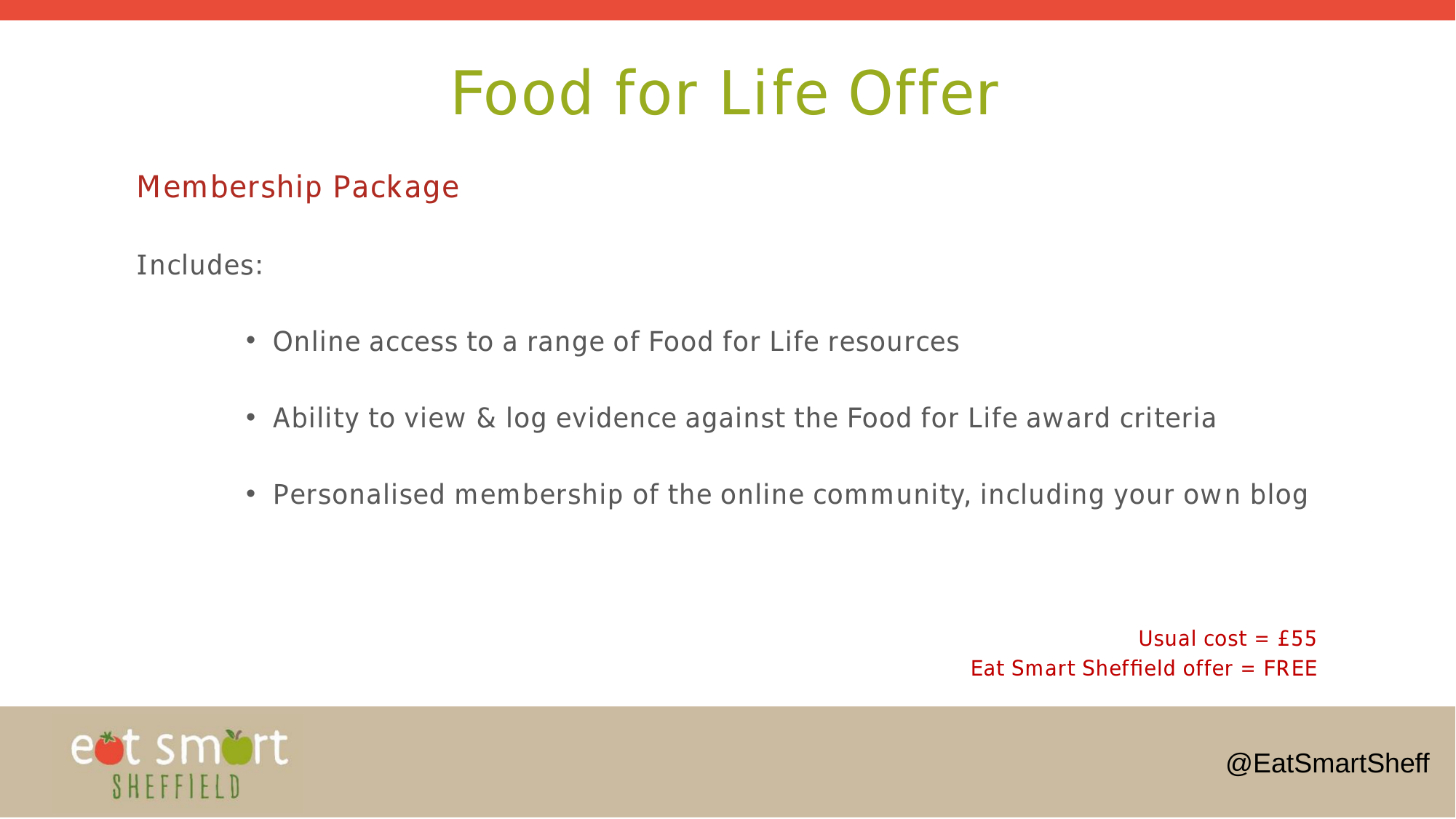

# Food for Life Offer
Membership Package

Includes:

Online access to a range of Food for Life resources

Ability to view & log evidence against the Food for Life award criteria

Personalised membership of the online community, including your own blog

Usual cost = £55
Eat Smart Sheffield offer = FREE